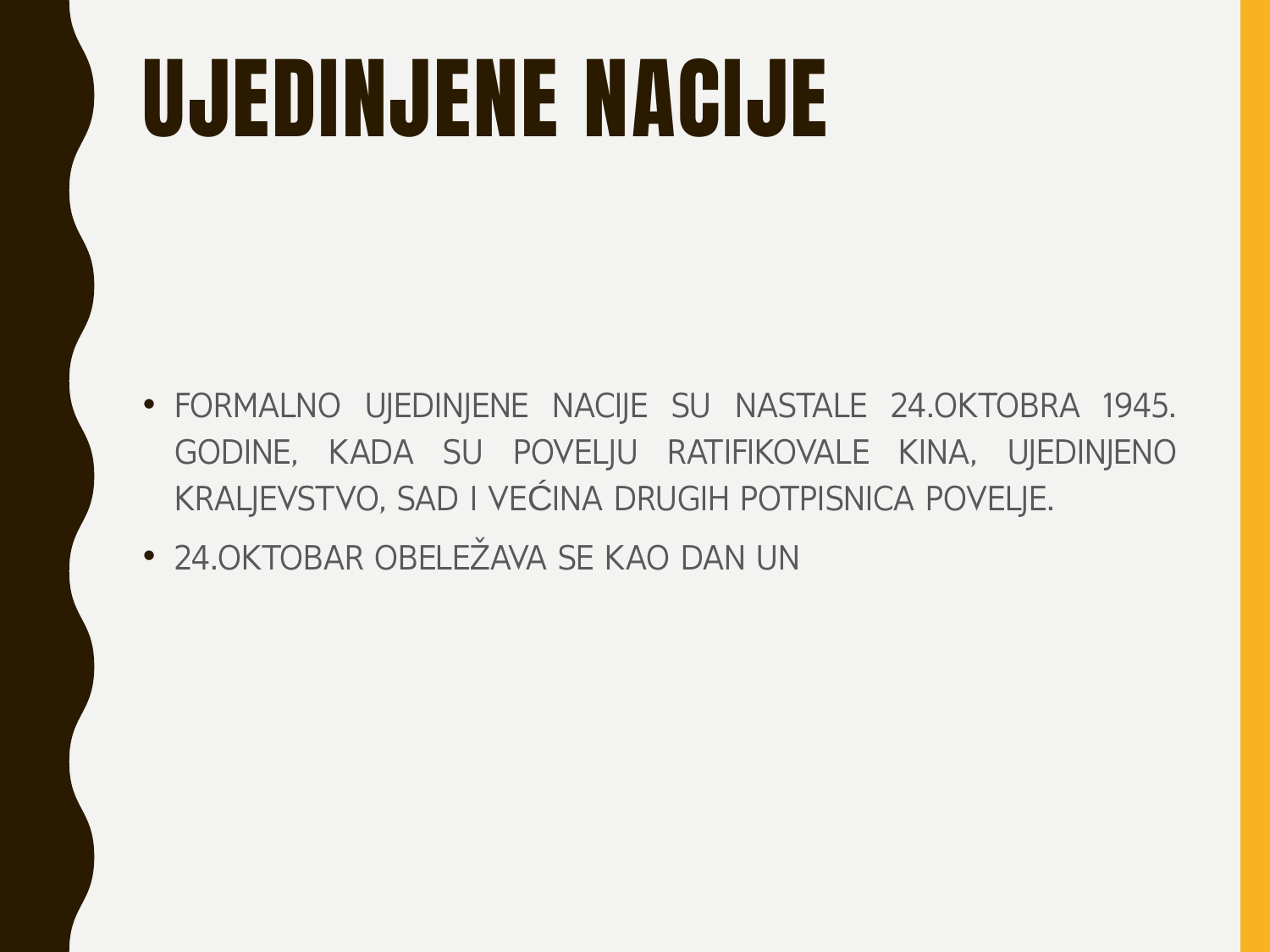

# UJEDINJENE NACIJE

FORMALNO UJEDINJENE NACIJE SU NASTALE 24.OKTOBRA 1945. GODINE, KADA SU POVELJU RATIFIKOVALE KINA, UJEDINJENO KRALJEVSTVO, SAD I VEĆINA DRUGIH POTPISNICA POVELJE.
24.OKTOBAR OBELEŽAVA SE KAO DAN UN